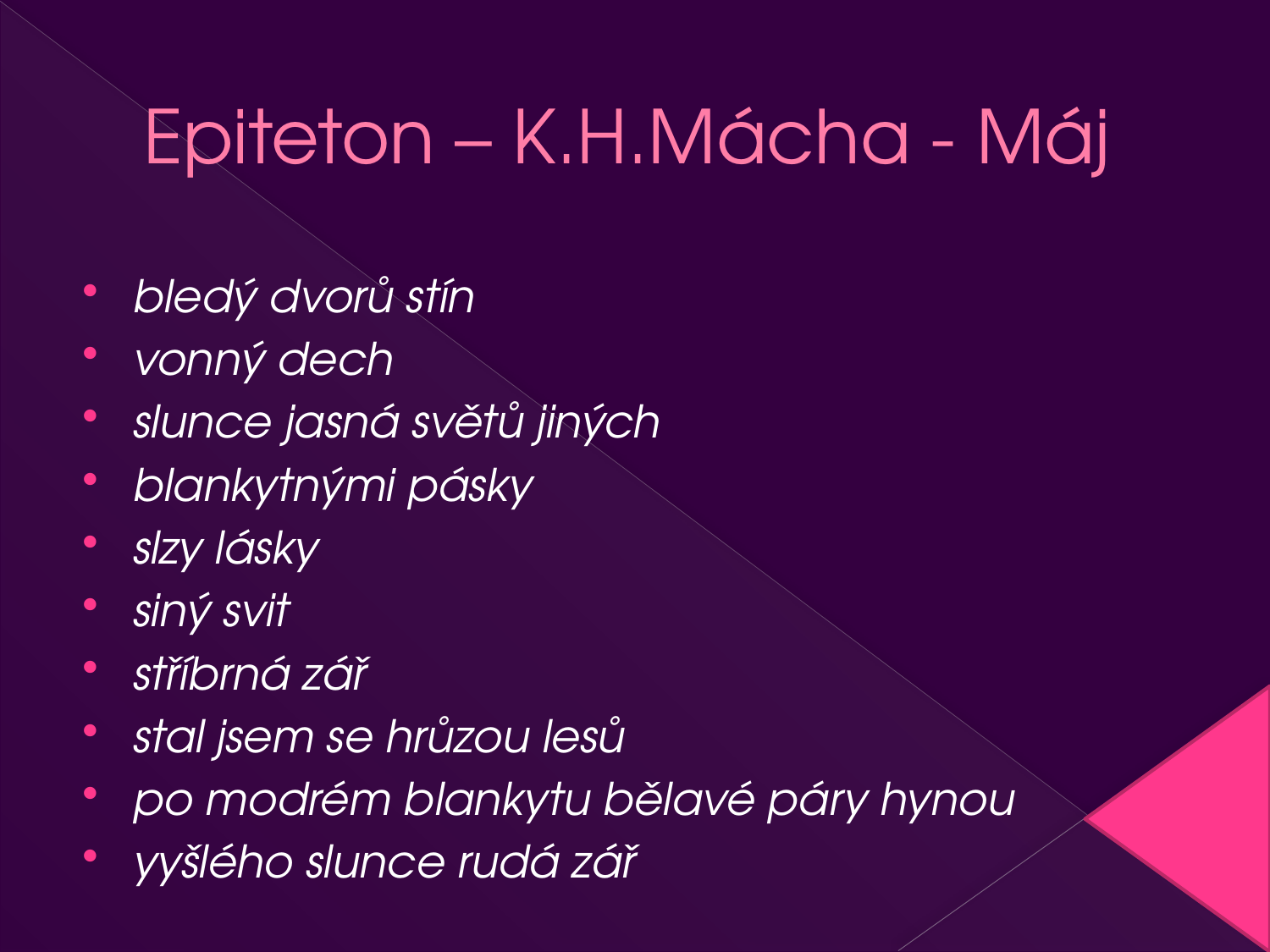

# Epiteton – K.H.Mácha - Máj
bledý dvorů stín
vonný dech
slunce jasná světů jiných
blankytnými pásky
slzy lásky
siný svit
stříbrná zář
stal jsem se hrůzou lesů
po modrém blankytu bělavé páry hynou
yyšlého slunce rudá zář